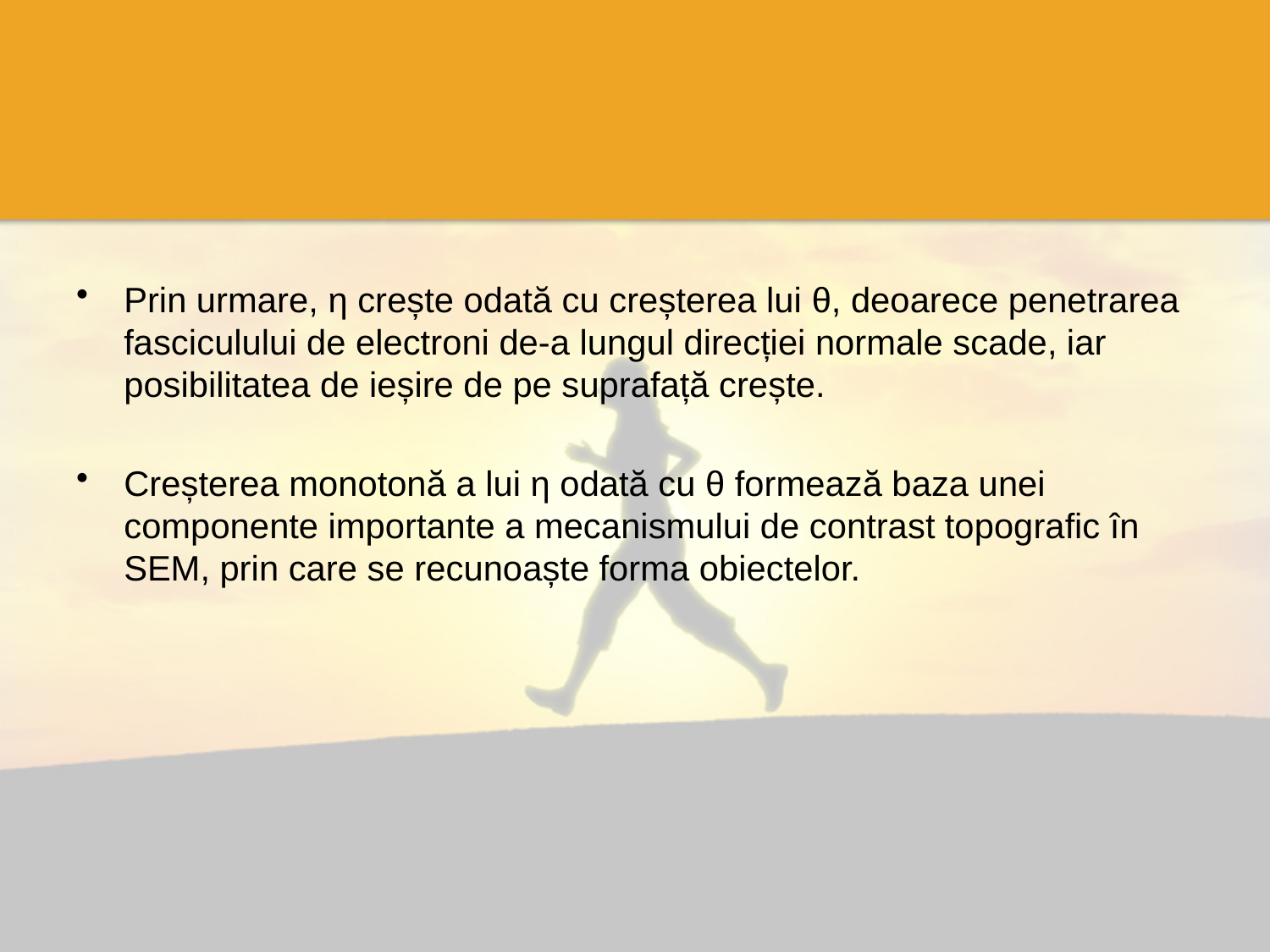

#
Prin urmare, η crește odată cu creșterea lui θ, deoarece penetrarea fasciculului de electroni de-a lungul direcției normale scade, iar posibilitatea de ieșire de pe suprafață crește.

Creșterea monotonă a lui η odată cu θ formează baza unei componente importante a mecanismului de contrast topografic în SEM, prin care se recunoaște forma obiectelor.